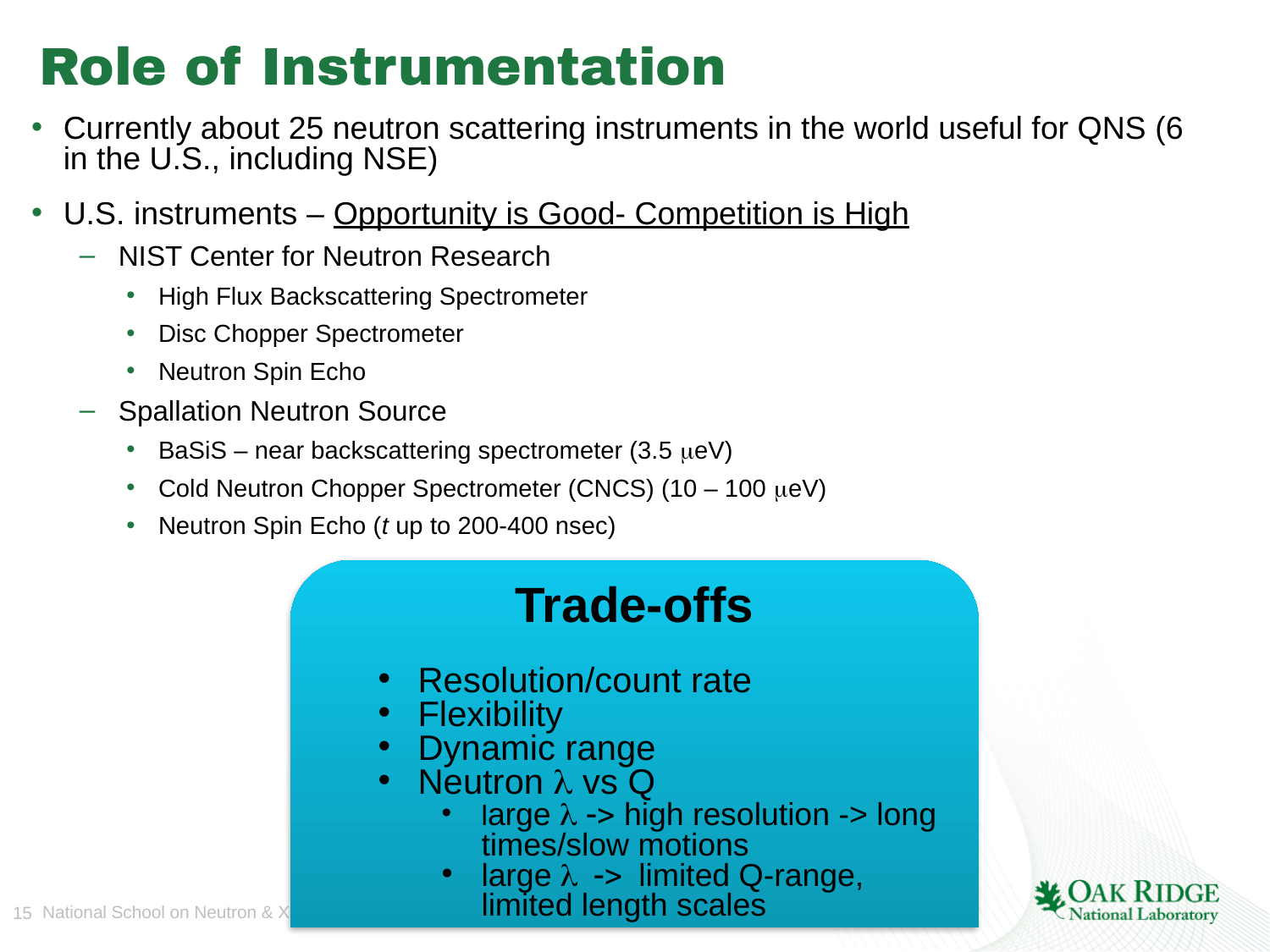

# Role of Instrumentation
Currently about 25 neutron scattering instruments in the world useful for QNS (6 in the U.S., including NSE)
U.S. instruments – Opportunity is Good- Competition is High
NIST Center for Neutron Research
High Flux Backscattering Spectrometer
Disc Chopper Spectrometer
Neutron Spin Echo
Spallation Neutron Source
BaSiS – near backscattering spectrometer (3.5 μeV)
Cold Neutron Chopper Spectrometer (CNCS) (10 – 100 μeV)
Neutron Spin Echo (t up to 200-400 nsec)
Trade-offs

Resolution/count rate
Flexibility
Dynamic range
Neutron λ vs Q
large λ −> high resolution -> long times/slow motions
large λ −> limited Q-range, limited length scales